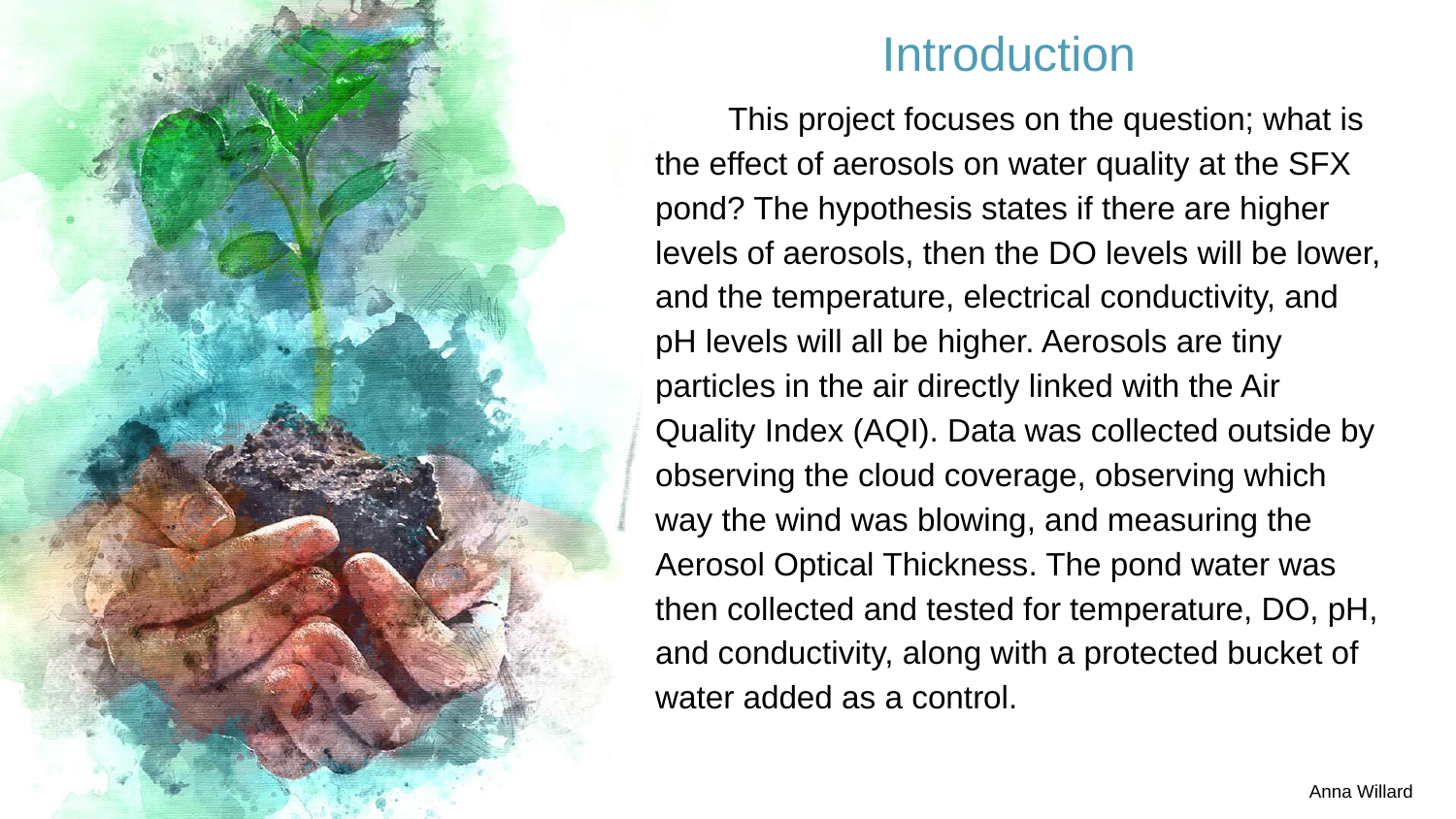

# Introduction
This project focuses on the question; what is the effect of aerosols on water quality at the SFX pond? The hypothesis states if there are higher levels of aerosols, then the DO levels will be lower, and the temperature, electrical conductivity, and pH levels will all be higher. Aerosols are tiny particles in the air directly linked with the Air Quality Index (AQI). Data was collected outside by observing the cloud coverage, observing which way the wind was blowing, and measuring the Aerosol Optical Thickness. The pond water was then collected and tested for temperature, DO, pH, and conductivity, along with a protected bucket of water added as a control.
Anna Willard